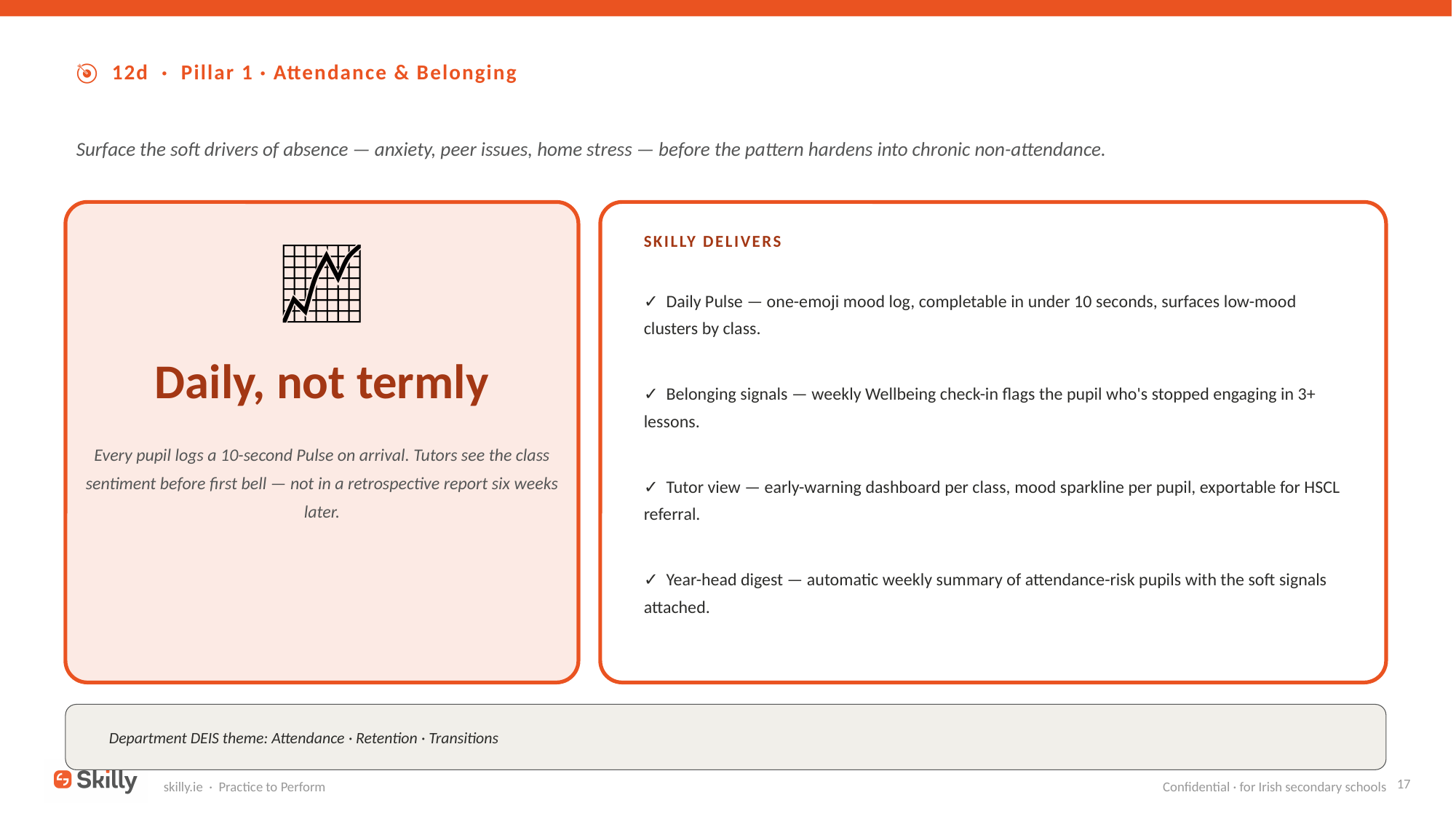

🎯  12d  ·  Pillar 1 · Attendance & Belonging
Surface the soft drivers of absence — anxiety, peer issues, home stress — before the pattern hardens into chronic non-attendance.

📈
SKILLY DELIVERS
✓  Daily Pulse — one-emoji mood log, completable in under 10 seconds, surfaces low-mood clusters by class.
Daily, not termly
✓  Belonging signals — weekly Wellbeing check-in flags the pupil who's stopped engaging in 3+ lessons.
Every pupil logs a 10-second Pulse on arrival. Tutors see the class sentiment before first bell — not in a retrospective report six weeks later.
✓  Tutor view — early-warning dashboard per class, mood sparkline per pupil, exportable for HSCL referral.
✓  Year-head digest — automatic weekly summary of attendance-risk pupils with the soft signals attached.

Department DEIS theme: Attendance · Retention · Transitions
17